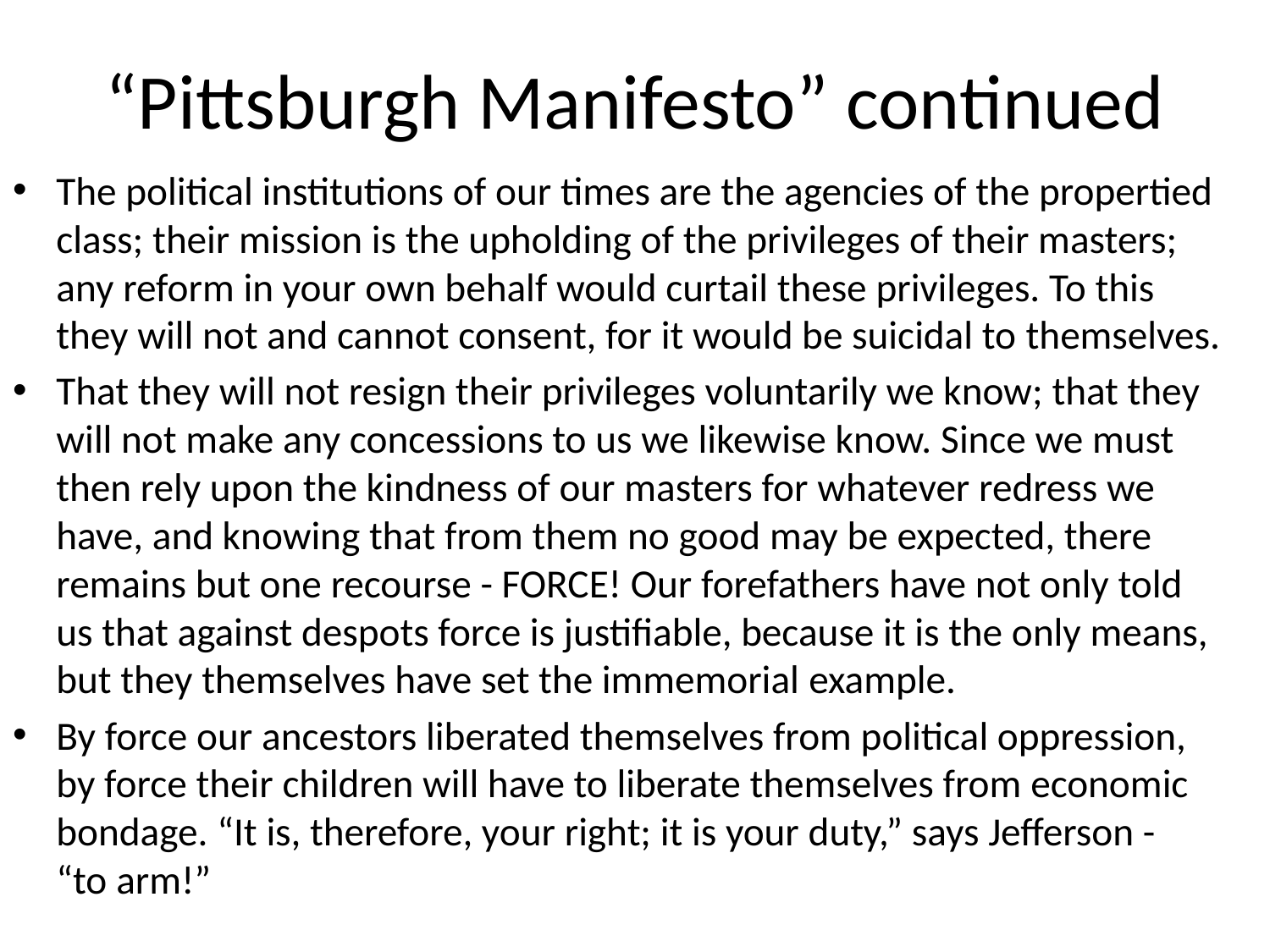

# “Pittsburgh Manifesto” continued
The political institutions of our times are the agencies of the propertied class; their mission is the upholding of the privileges of their masters; any reform in your own behalf would curtail these privileges. To this they will not and cannot consent, for it would be suicidal to themselves.
That they will not resign their privileges voluntarily we know; that they will not make any concessions to us we likewise know. Since we must then rely upon the kindness of our masters for whatever redress we have, and knowing that from them no good may be expected, there remains but one recourse - FORCE! Our forefathers have not only told us that against despots force is justifiable, because it is the only means, but they themselves have set the immemorial example.
By force our ancestors liberated themselves from political oppression, by force their children will have to liberate themselves from economic bondage. “It is, therefore, your right; it is your duty,” says Jefferson - “to arm!”